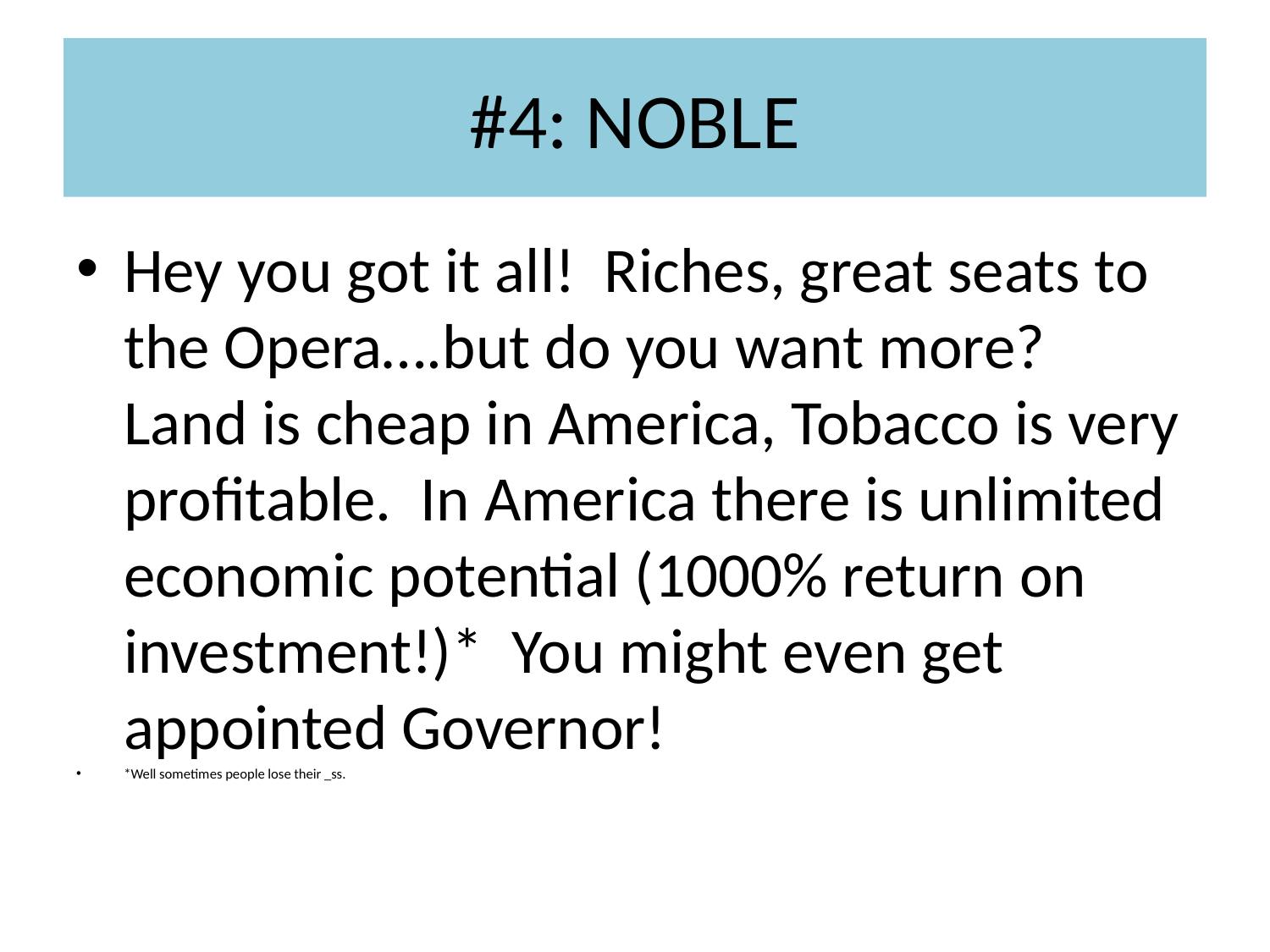

# #4: NOBLE
Hey you got it all!  Riches, great seats to the Opera….but do you want more?  Land is cheap in America, Tobacco is very profitable.  In America there is unlimited economic potential (1000% return on investment!)*  You might even get appointed Governor!
*Well sometimes people lose their _ss.